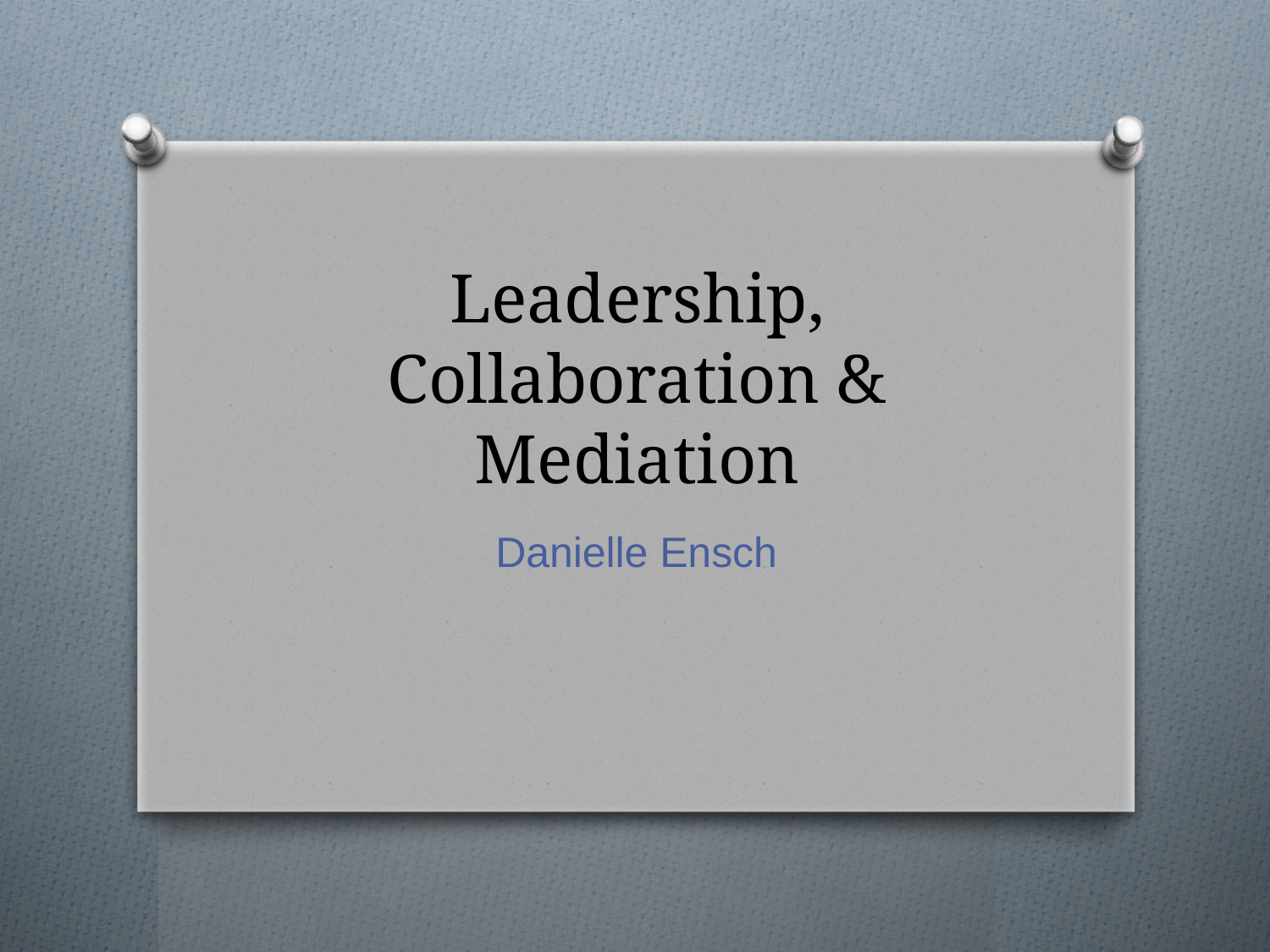

# Leadership, Collaboration & Mediation
Danielle Ensch